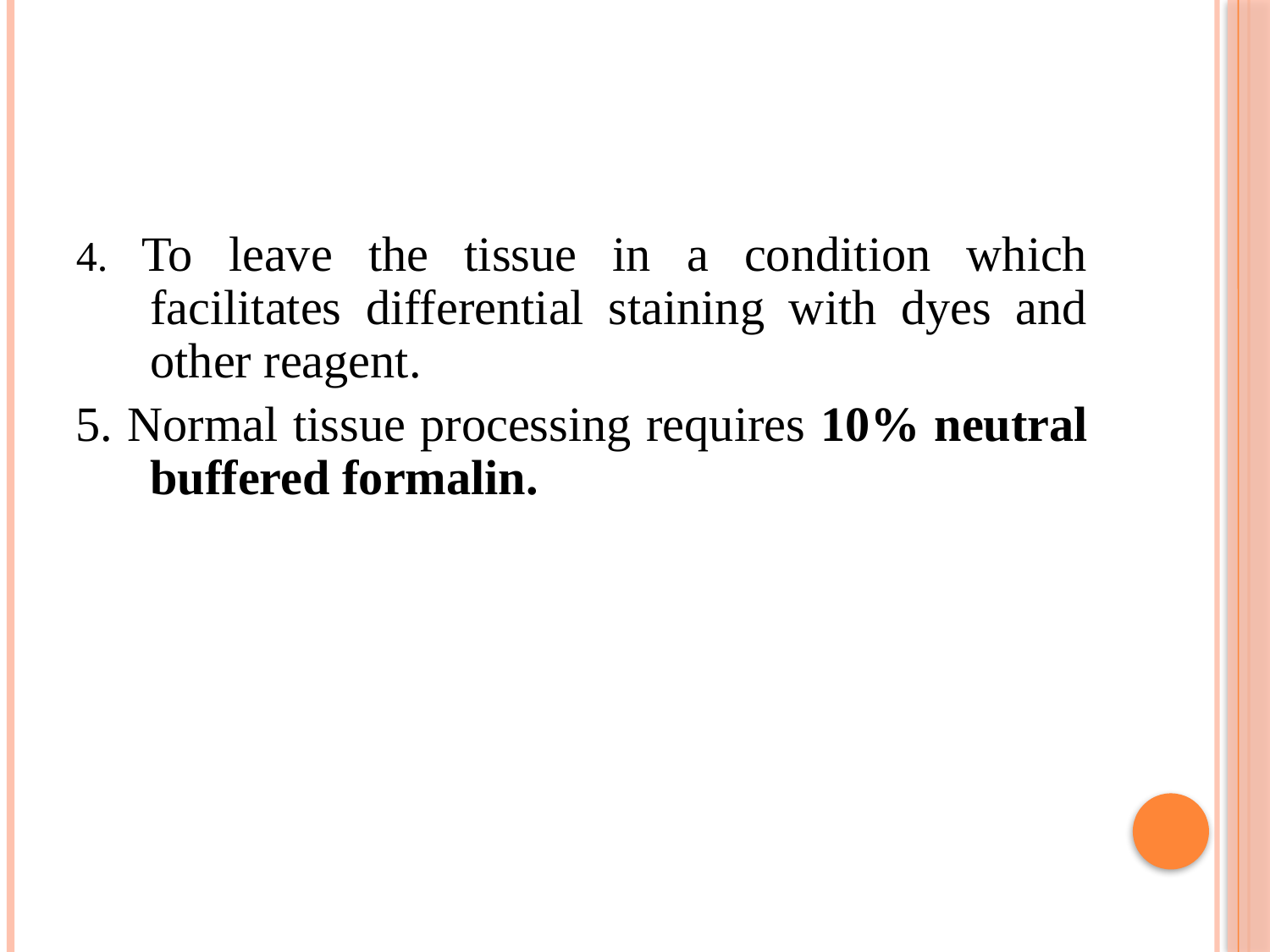

4. To leave the tissue in a condition which facilitates differential staining with dyes and other reagent.
5. Normal tissue processing requires 10% neutral buffered formalin.